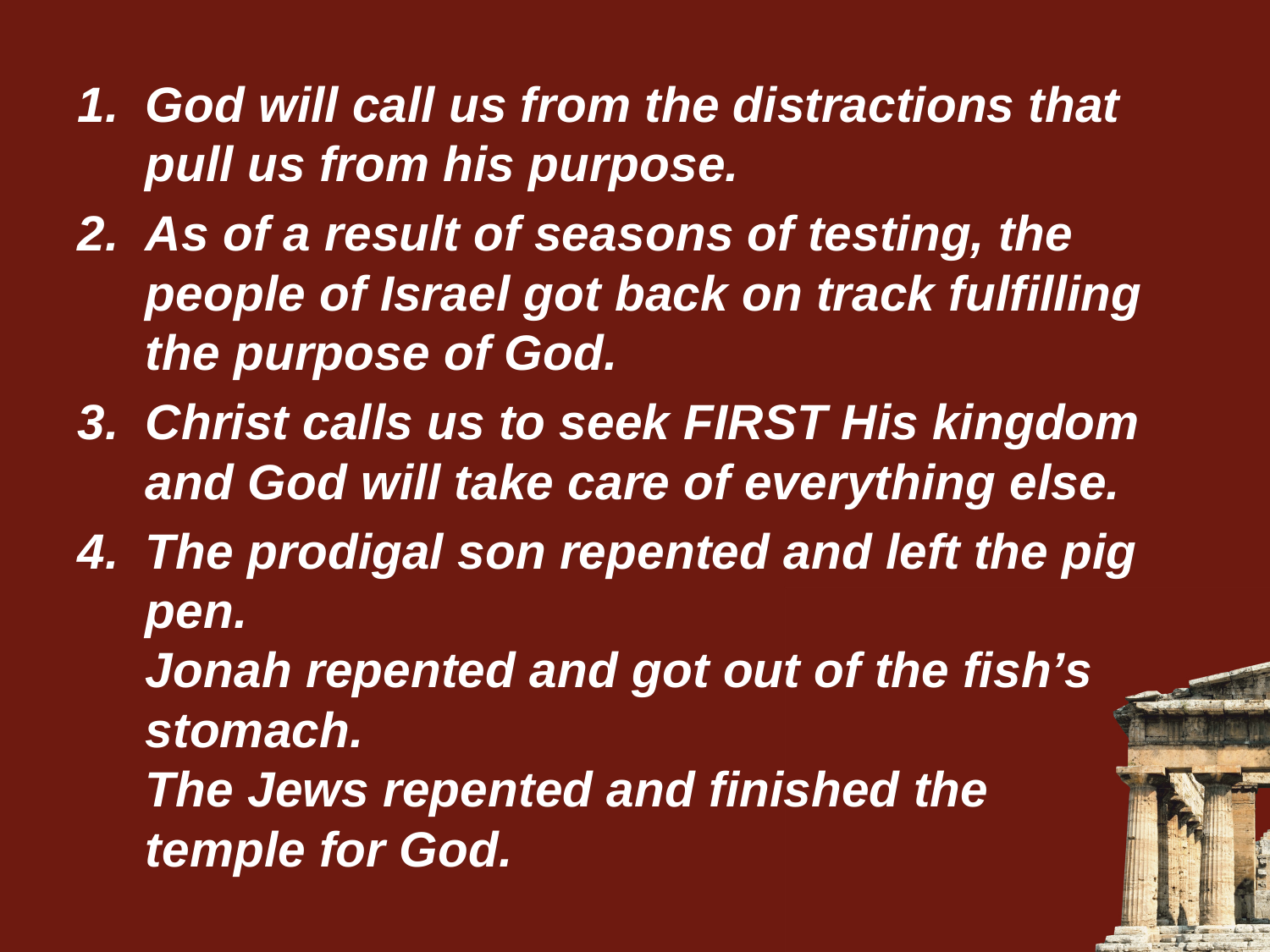

God will call us from the distractions that pull us from his purpose.
As of a result of seasons of testing, the people of Israel got back on track fulfilling the purpose of God.
Christ calls us to seek FIRST His kingdom and God will take care of everything else.
The prodigal son repented and left the pig pen.
Jonah repented and got out of the fish’s stomach.
The Jews repented and finished the temple for God.